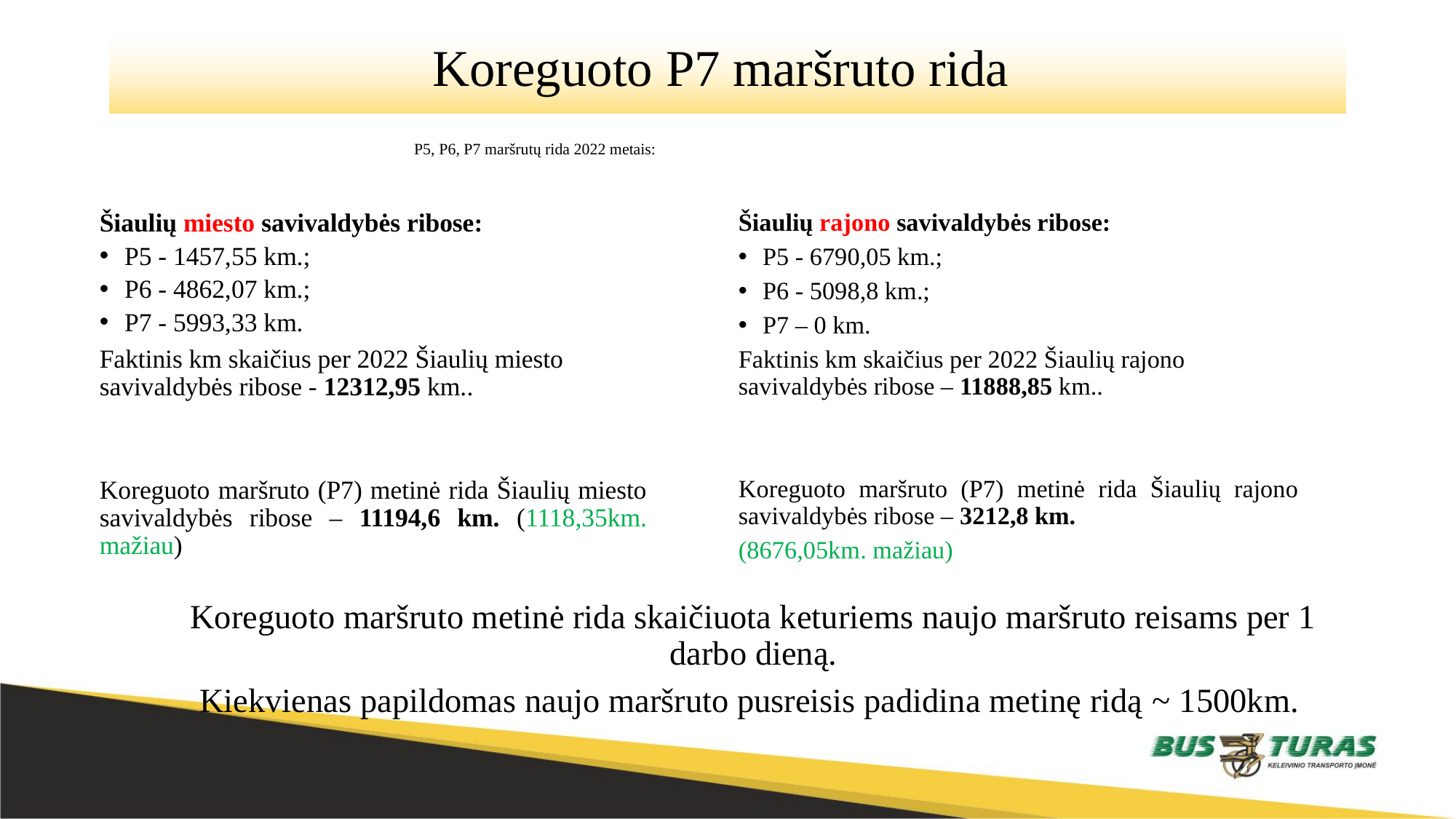

Koreguoto P7 maršruto rida
# P5, P6, P7 maršrutų rida 2022 metais:
Šiaulių rajono savivaldybės ribose:
P5 - 6790,05 km.;
P6 - 5098,8 km.;
P7 – 0 km.
Faktinis km skaičius per 2022 Šiaulių rajono savivaldybės ribose – 11888,85 km..

Koreguoto maršruto (P7) metinė rida Šiaulių rajono savivaldybės ribose – 3212,8 km.
(8676,05km. mažiau)

Šiaulių miesto savivaldybės ribose:
P5 - 1457,55 km.;
P6 - 4862,07 km.;
P7 - 5993,33 km.
Faktinis km skaičius per 2022 Šiaulių miesto savivaldybės ribose - 12312,95 km..

Koreguoto maršruto (P7) metinė rida Šiaulių miesto savivaldybės ribose – 11194,6 km. (1118,35km. mažiau)

Koreguoto maršruto metinė rida skaičiuota keturiems naujo maršruto reisams per 1 darbo dieną.
Kiekvienas papildomas naujo maršruto pusreisis padidina metinę ridą ~ 1500km.